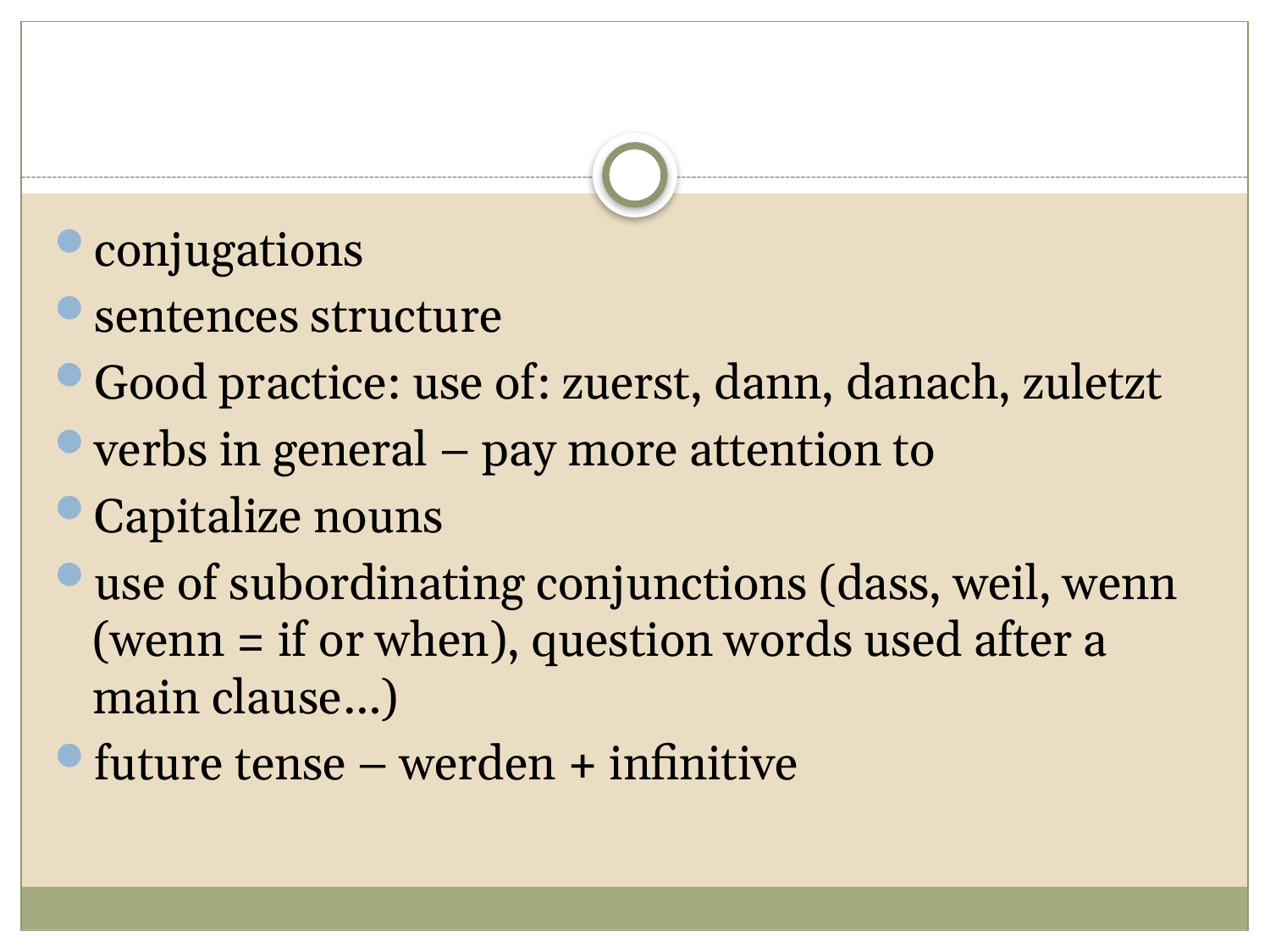

#
conjugations
sentences structure
Good practice: use of: zuerst, dann, danach, zuletzt
verbs in general – pay more attention to
Capitalize nouns
use of subordinating conjunctions (dass, weil, wenn (wenn = if or when), question words used after a main clause…)
future tense – werden + infinitive